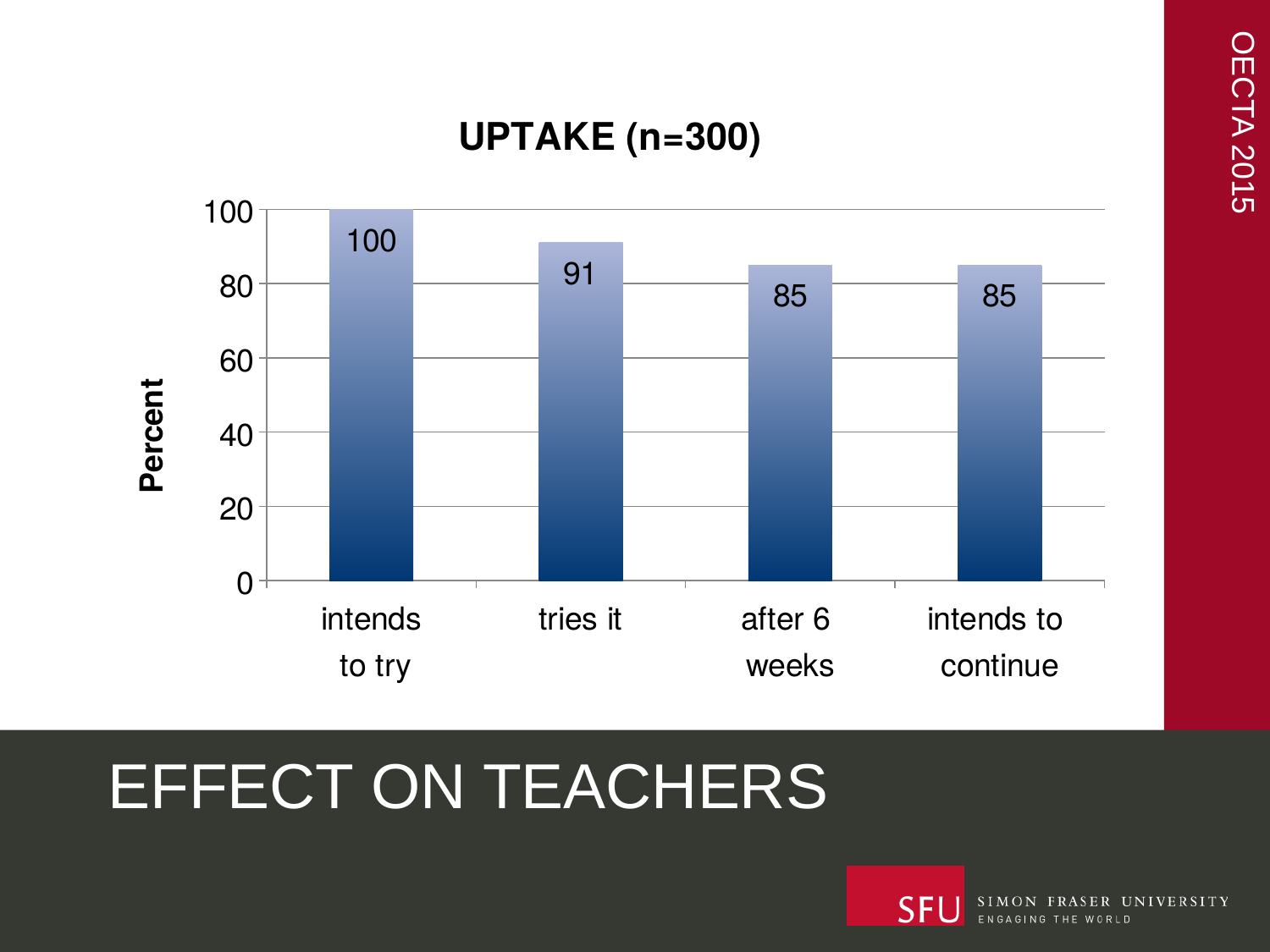

### Chart: UPTAKE (n=300)

| Category | % |
|---|---|
| intends
 to try | 100.0 |
| tries it | 91.0 |
| after 6
weeks | 85.0 |
| intends to
continue | 85.0 |
# EFFECT ON TEACHERS